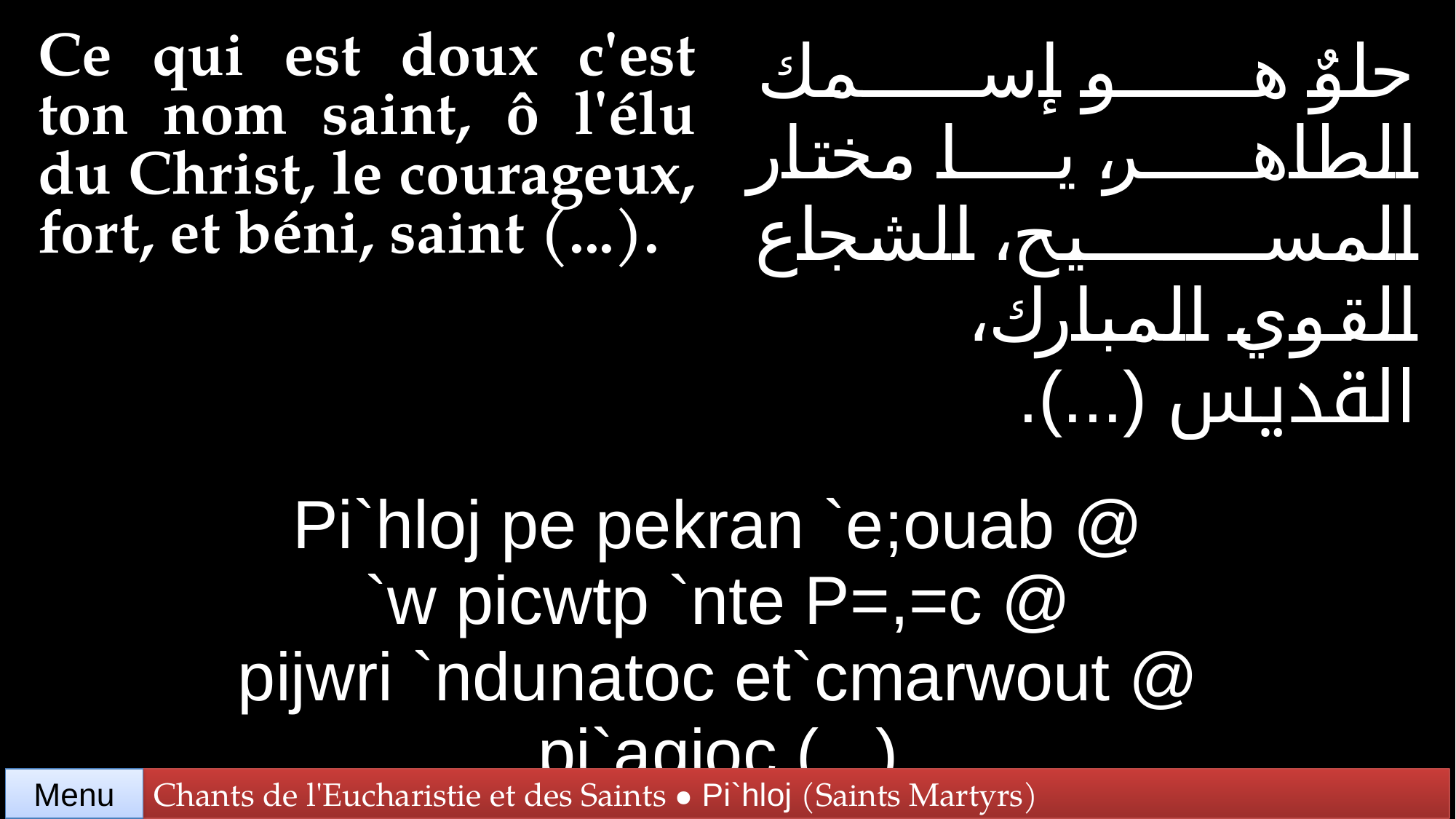

| Ce qui est doux c'est ton nom saint, ô l'élu du Christ, le courageux, fort, et béni, saint (...). |  | حلوٌ هو إسمك الطاهر، يا مختار المسيح، الشجاع القوي المبارك، القديس (...). |
| --- | --- | --- |
|  |  |  |
| Pi`hloj pe pekran `e;ouab @ `w picwtp `nte P=,=c @ pijwri `ndunatoc et`cmarwout @ pi`agioc (...). |  |  |
Chants de l'Eucharistie et des Saints • Pi`hloj (Saints Martyrs)
Menu